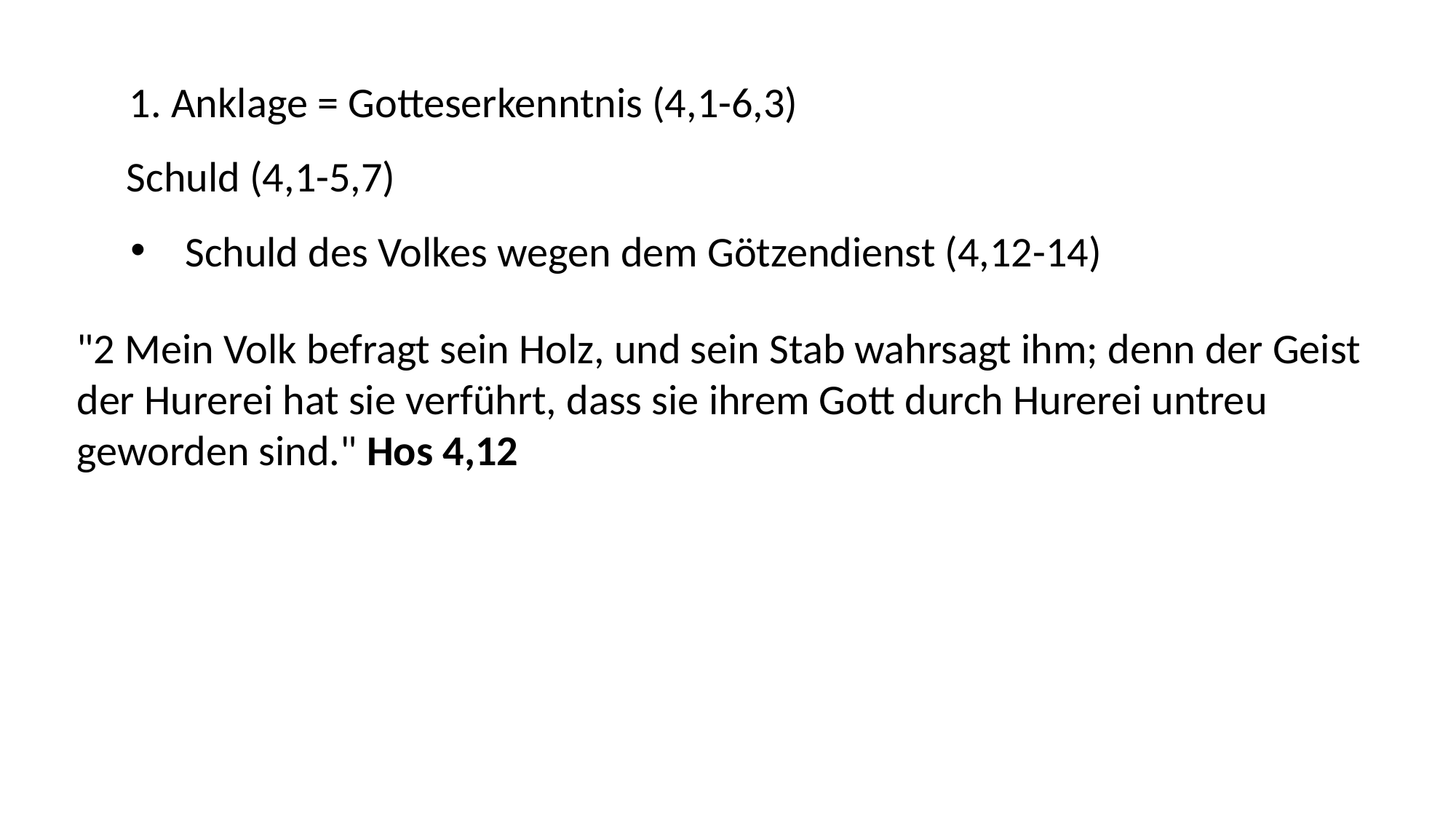

1. Anklage = Gotteserkenntnis (4,1-6,3)
Schuld (4,1-5,7)
Schuld des Volkes wegen dem Götzendienst (4,12-14)
"2 Mein Volk befragt sein Holz, und sein Stab wahrsagt ihm; denn der Geist der Hurerei hat sie verführt, dass sie ihrem Gott durch Hurerei untreu geworden sind." Hos 4,12